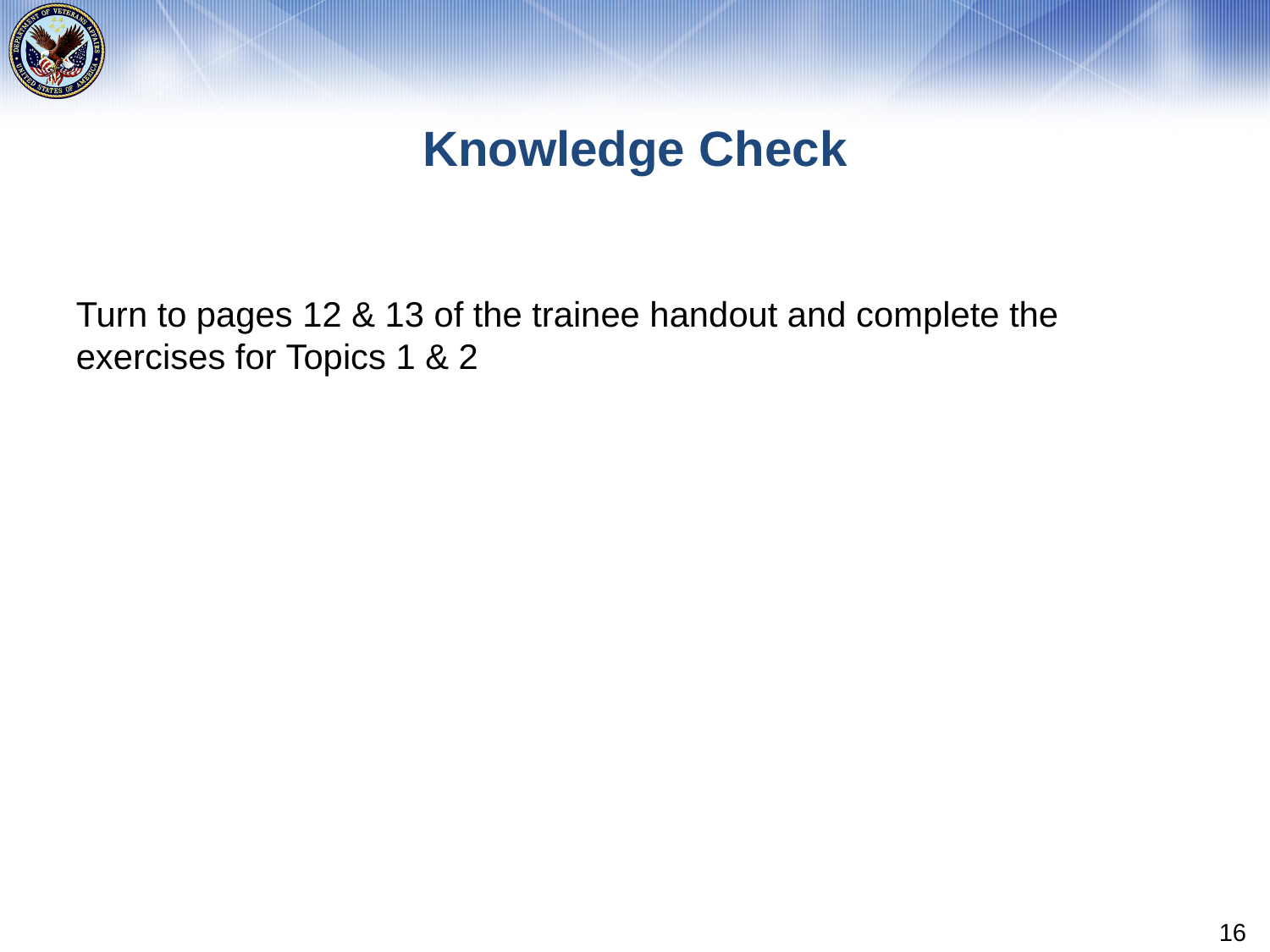

# Knowledge Check
Turn to pages 12 & 13 of the trainee handout and complete the exercises for Topics 1 & 2
16